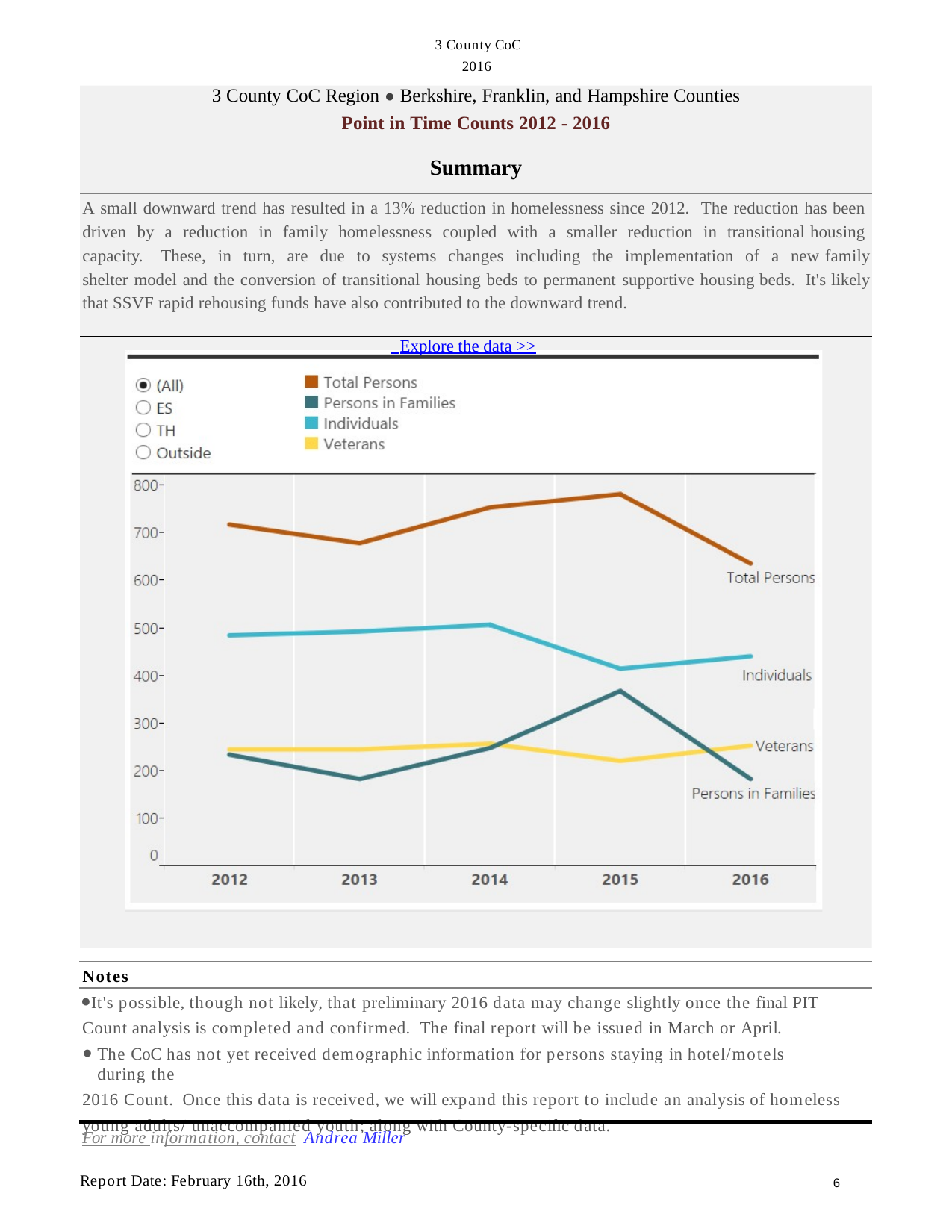

3 County CoC
2016

| 3 County CoC Region ● Berkshire, Franklin, and Hampshire Counties Point in Time Counts 2012 - 2016 Summary |
| --- |
| A small downward trend has resulted in a 13% reduction in homelessness since 2012. The reduction has been driven by a reduction in family homelessness coupled with a smaller reduction in transitional housing capacity. These, in turn, are due to systems changes including the implementation of a new family shelter model and the conversion of transitional housing beds to permanent supportive housing beds. It's likely that SSVF rapid rehousing funds have also contributed to the downward trend. |
| Explore the data >> |

Notes
It's possible, though not likely, that preliminary 2016 data may change slightly once the final PIT Count analysis is completed and confirmed.  The final report will be issued in March or April.
The CoC has not yet received demographic information for persons staying in hotel/motels during the
2016 Count.  Once this data is received, we will expand this report to include an analysis of homeless young adults/ unaccompanied youth; along with County-specific data.

For more information, contact  Andrea Miller
Report Date: February 16th, 2016
6